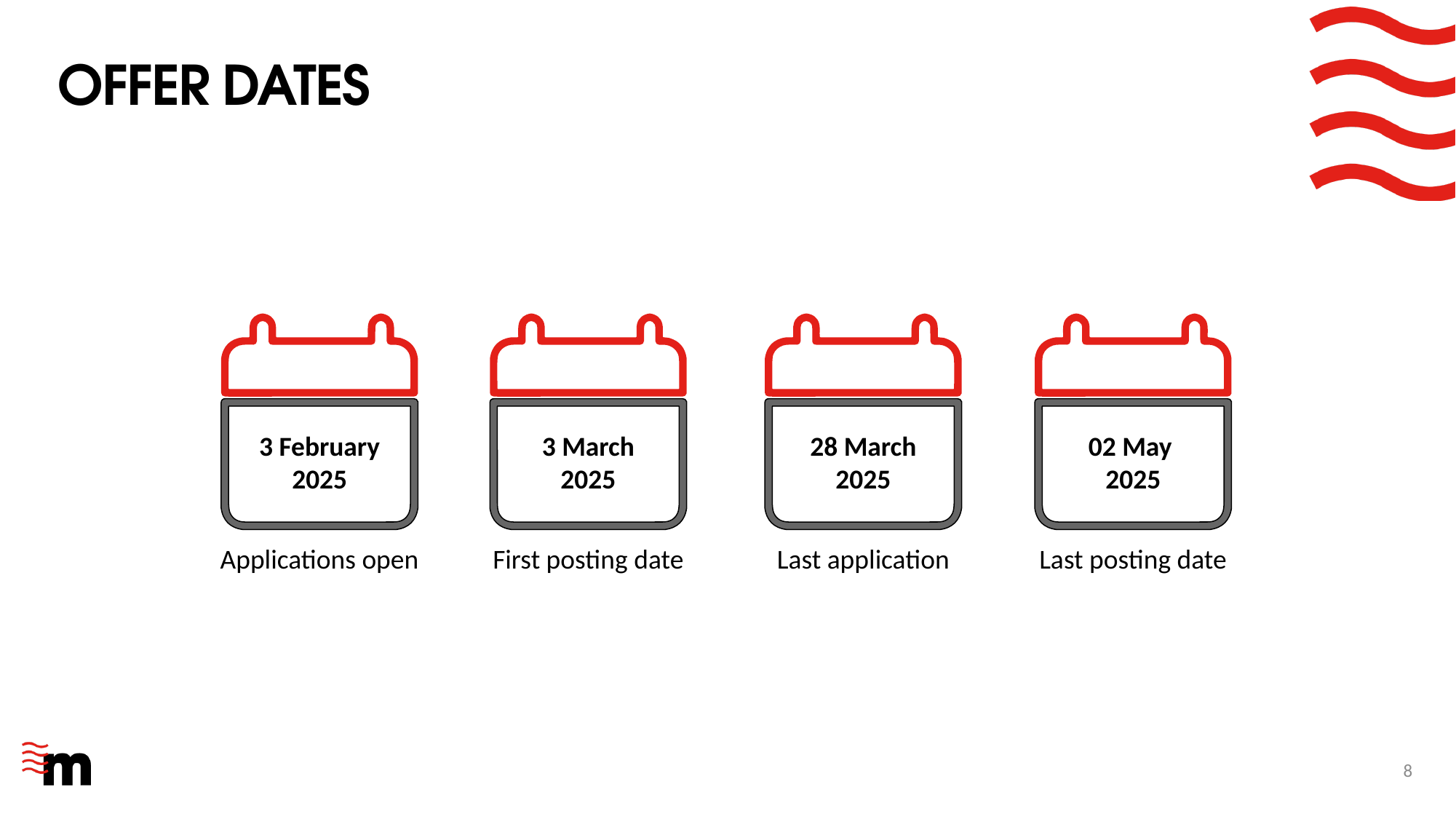

# OFFER DATES

3 February
2025
3 March
2025
28 March
2025
02 May
2025
Applications open
First posting date
Last application
Last posting date
8